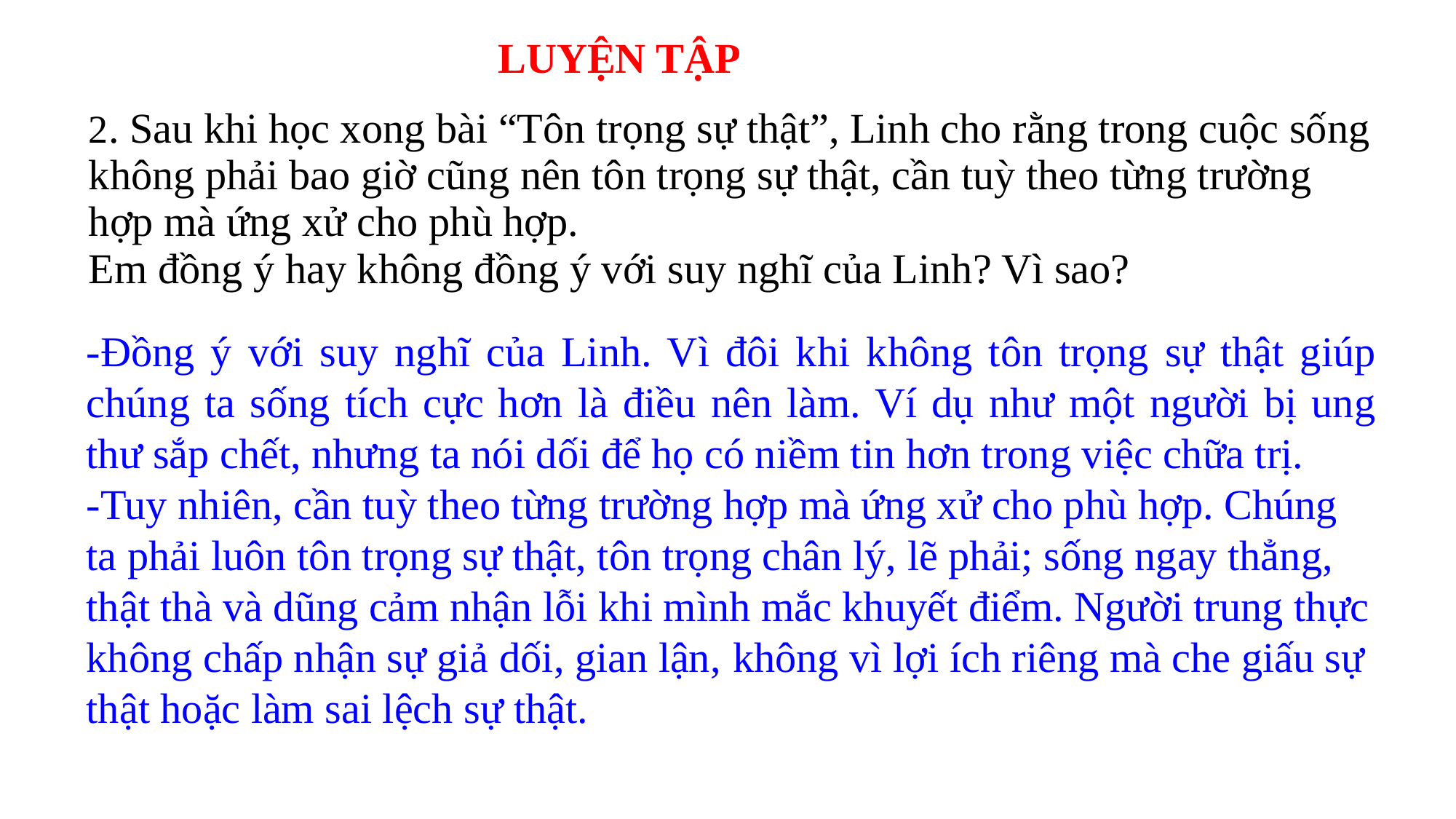

LUYỆN TẬP
| 2. Sau khi học xong bài “Tôn trọng sự thật”, Linh cho rằng trong cuộc sống không phải bao giờ cũng nên tôn trọng sự thật, cần tuỳ theo từng trường hợp mà ứng xử cho phù hợp. Em đồng ý hay không đồng ý với suy nghĩ của Linh? Vì sao? |
| --- |
-Đồng ý với suy nghĩ của Linh. Vì đôi khi không tôn trọng sự thật giúp chúng ta sống tích cực hơn là điều nên làm. Ví dụ như một người bị ung thư sắp chết, nhưng ta nói dối để họ có niềm tin hơn trong việc chữa trị.
-Tuy nhiên, cần tuỳ theo từng trường hợp mà ứng xử cho phù hợp. Chúng ta phải luôn tôn trọng sự thật, tôn trọng chân lý, lẽ phải; sống ngay thẳng, thật thà và dũng cảm nhận lỗi khi mình mắc khuyết điểm. Người trung thực không chấp nhận sự giả dối, gian lận, không vì lợi ích riêng mà che giấu sự thật hoặc làm sai lệch sự thật.